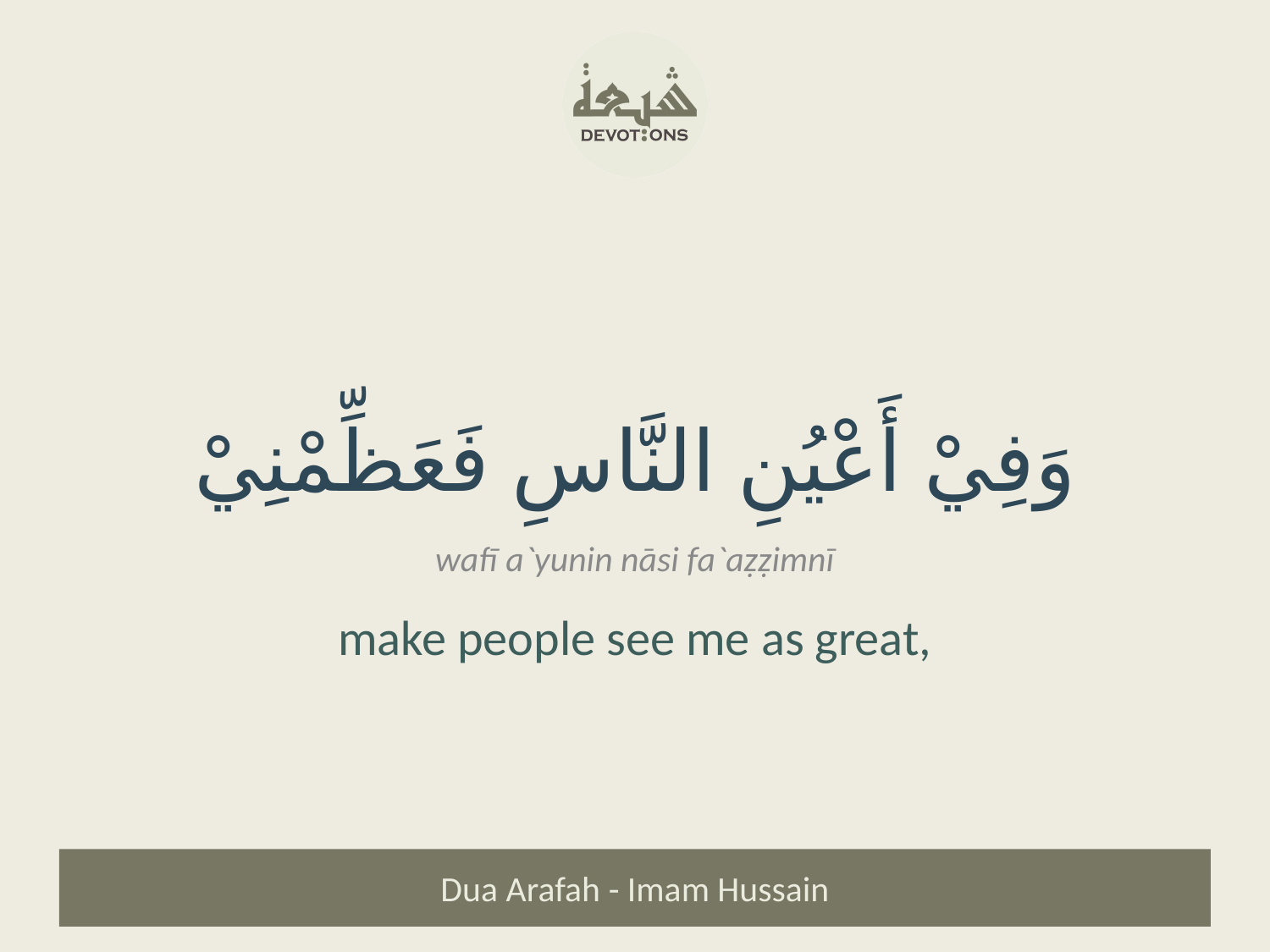

وَفِيْ أَعْيُنِ النَّاسِ فَعَظِّمْنِيْ
wafī a`yunin nāsi fa`aẓẓimnī
make people see me as great,
Dua Arafah - Imam Hussain